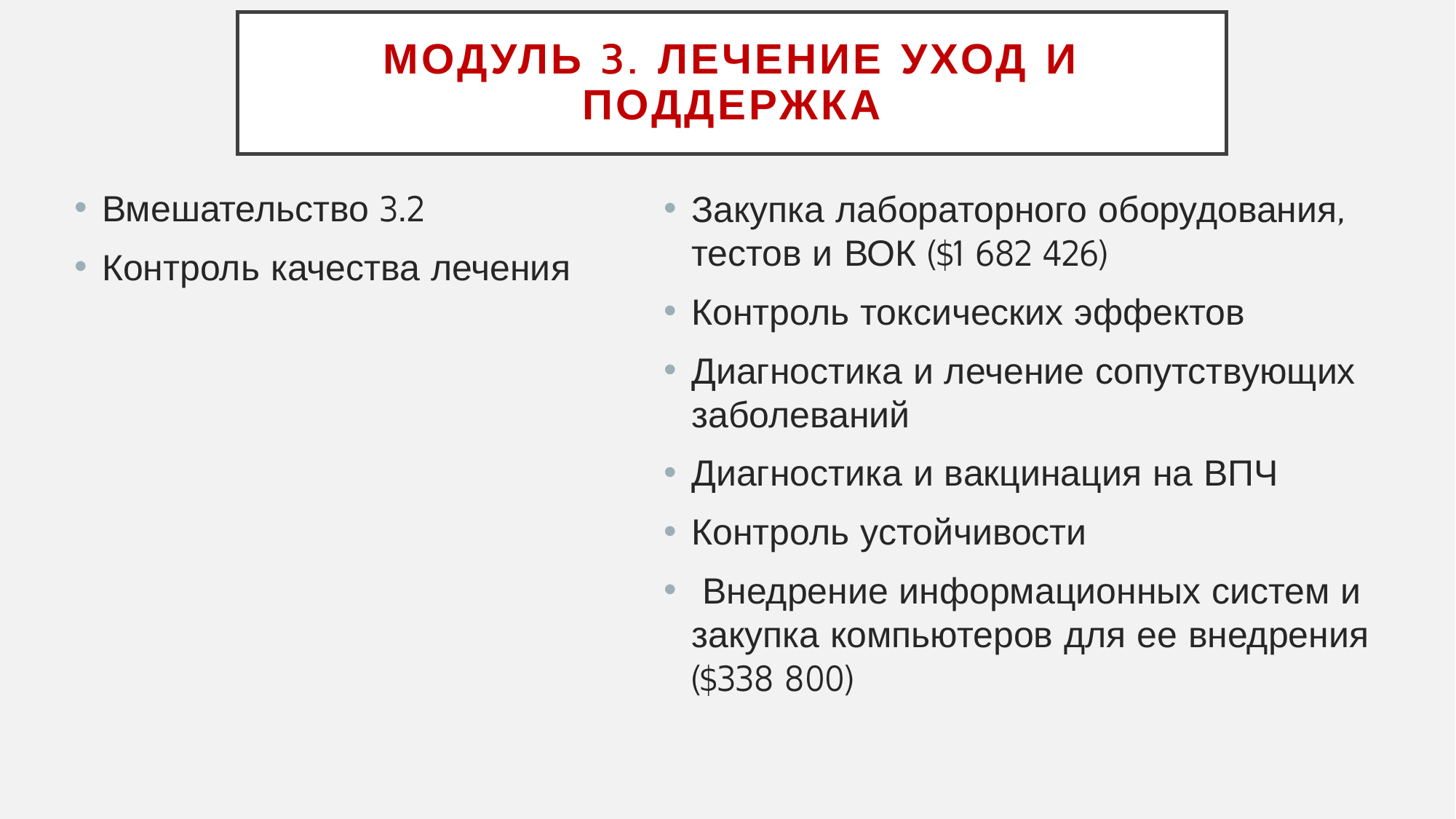

# Модуль 3. Лечение уход и поддержка
Вмешательство 3.2
Контроль качества лечения
Закупка лабораторного оборудования, тестов и ВОК ($1 682 426)
Контроль токсических эффектов
Диагностика и лечение сопутствующих заболеваний
Диагностика и вакцинация на ВПЧ
Контроль устойчивости
 Внедрение информационных систем и закупка компьютеров для ее внедрения ($338 800)